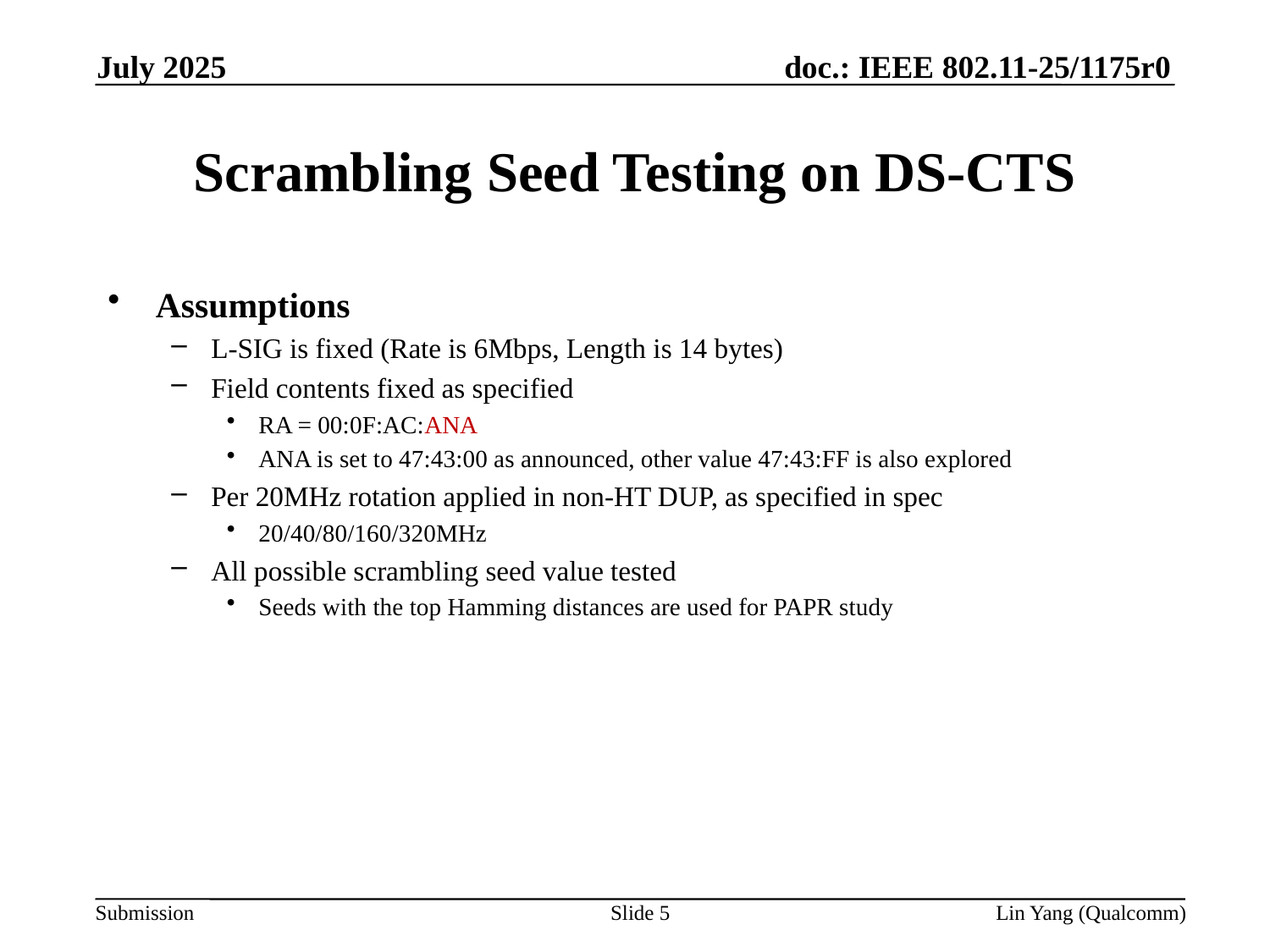

July 2025
# Scrambling Seed Testing on DS-CTS
Assumptions
L-SIG is fixed (Rate is 6Mbps, Length is 14 bytes)
Field contents fixed as specified
RA = 00:0F:AC:ANA
ANA is set to 47:43:00 as announced, other value 47:43:FF is also explored
Per 20MHz rotation applied in non-HT DUP, as specified in spec
20/40/80/160/320MHz
All possible scrambling seed value tested
Seeds with the top Hamming distances are used for PAPR study
00-0F-AC-47-43-00000-0F-AC-47-43-000-0F-AC-47-43-00
Slide 5
Lin Yang (Qualcomm)